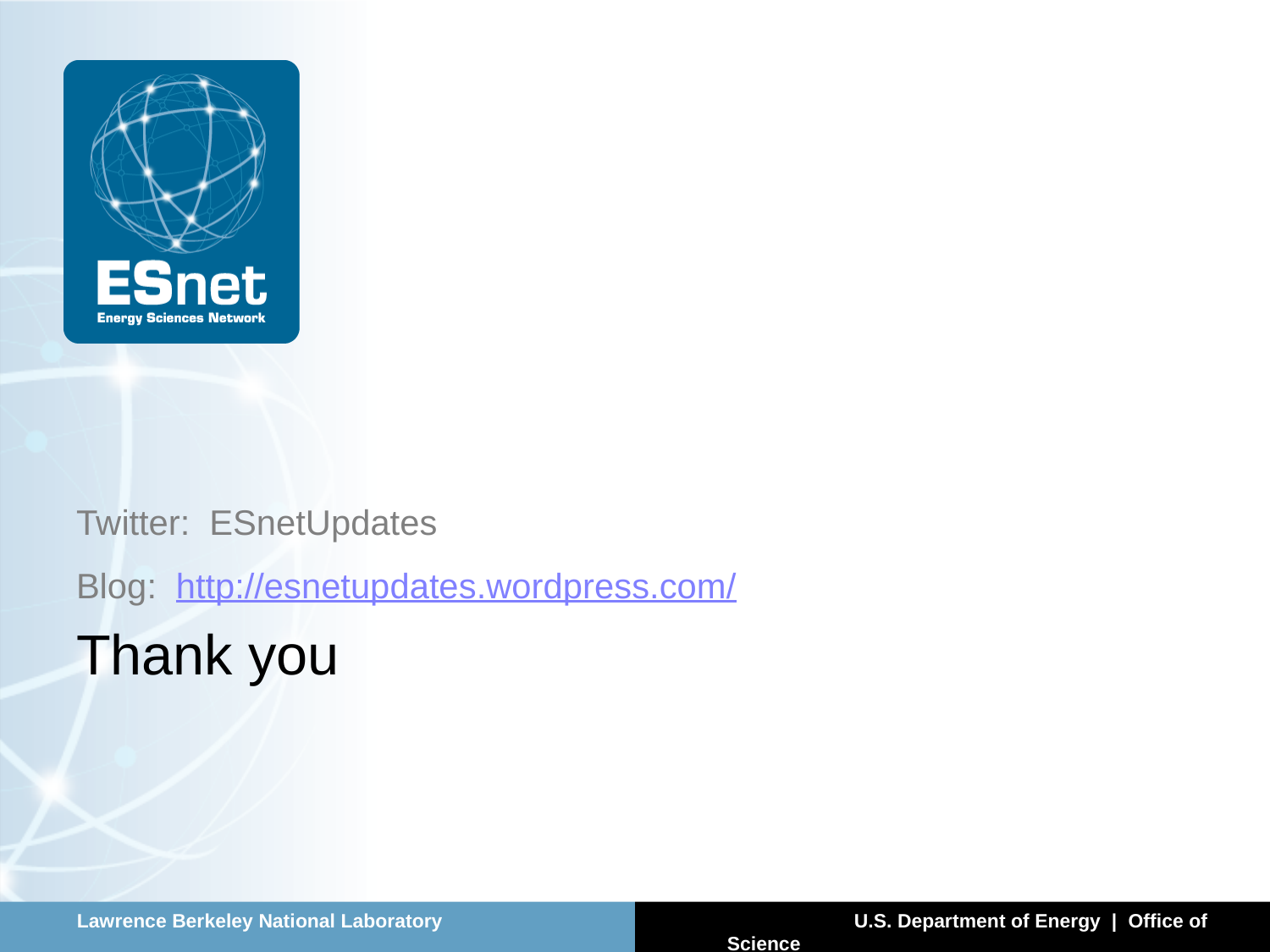

Twitter:  ESnetUpdates
Blog:  http://esnetupdates.wordpress.com/
# Thank you